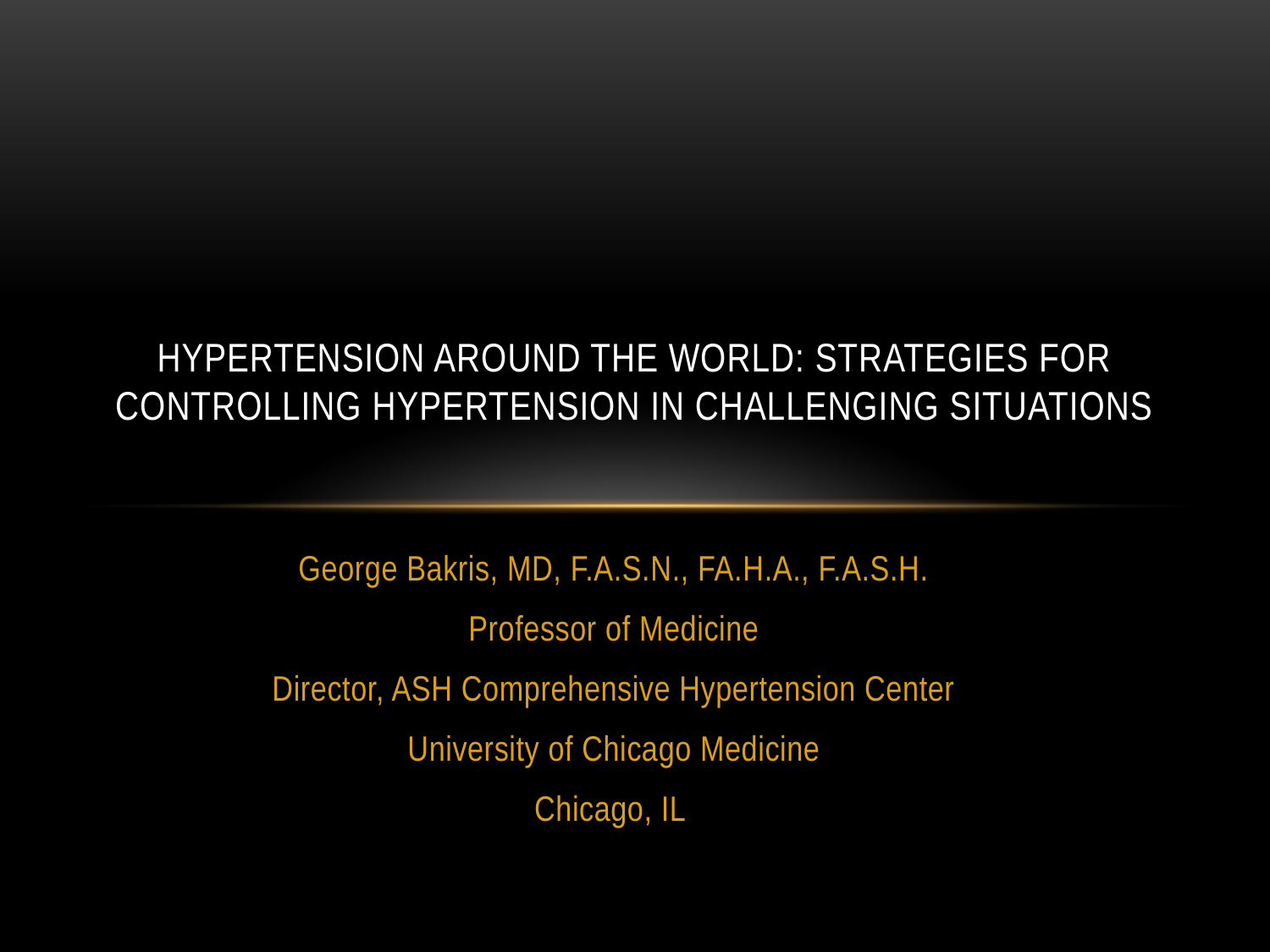

# Hypertension Around the World: Strategies for Controlling Hypertension in Challenging Situations
George Bakris, MD, F.A.S.N., FA.H.A., F.A.S.H.
Professor of Medicine
Director, ASH Comprehensive Hypertension Center
University of Chicago Medicine
Chicago, IL